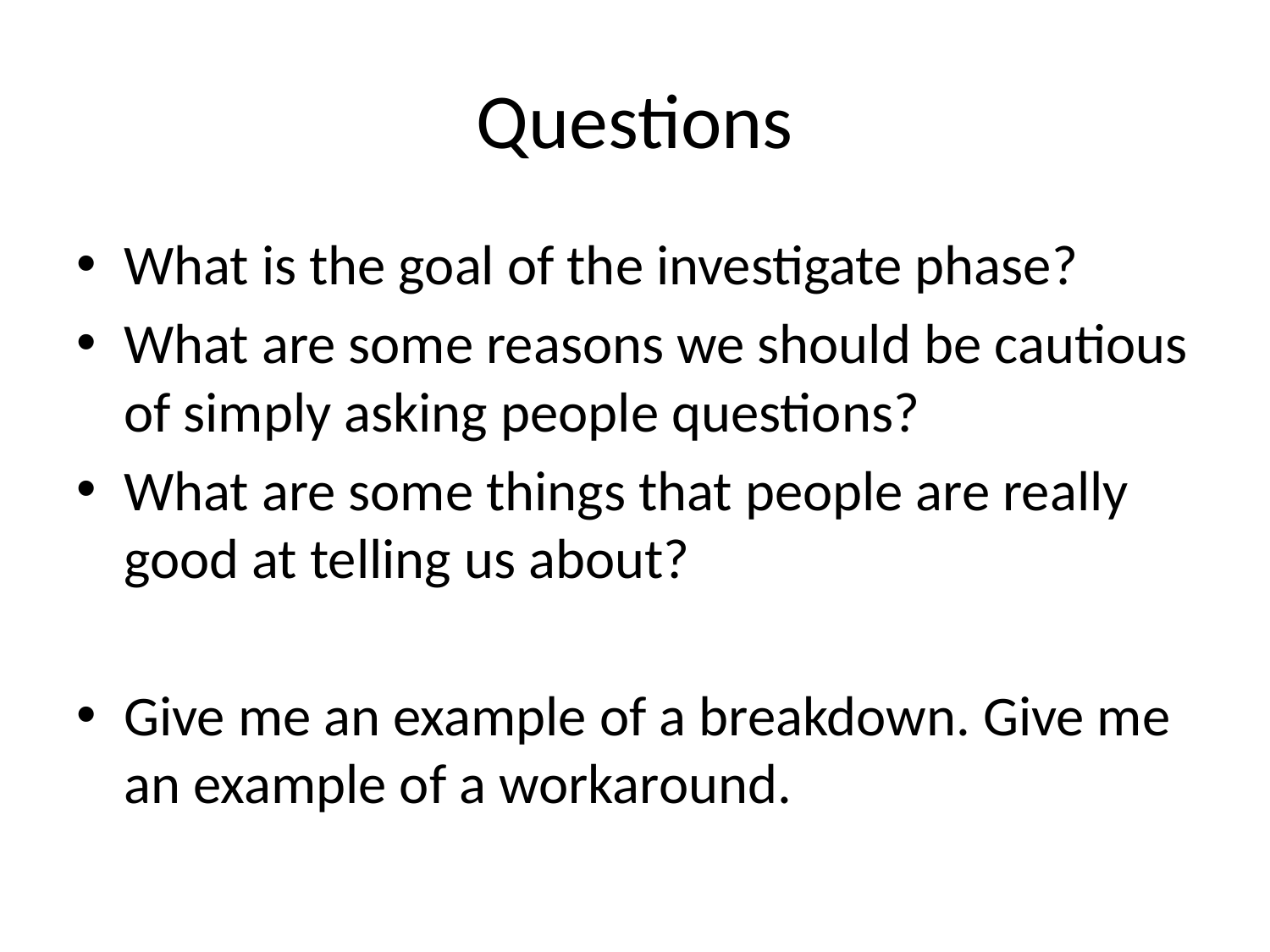

# Questions
What is the goal of the investigate phase?
What are some reasons we should be cautious of simply asking people questions?
What are some things that people are really good at telling us about?

Give me an example of a breakdown. Give me an example of a workaround.